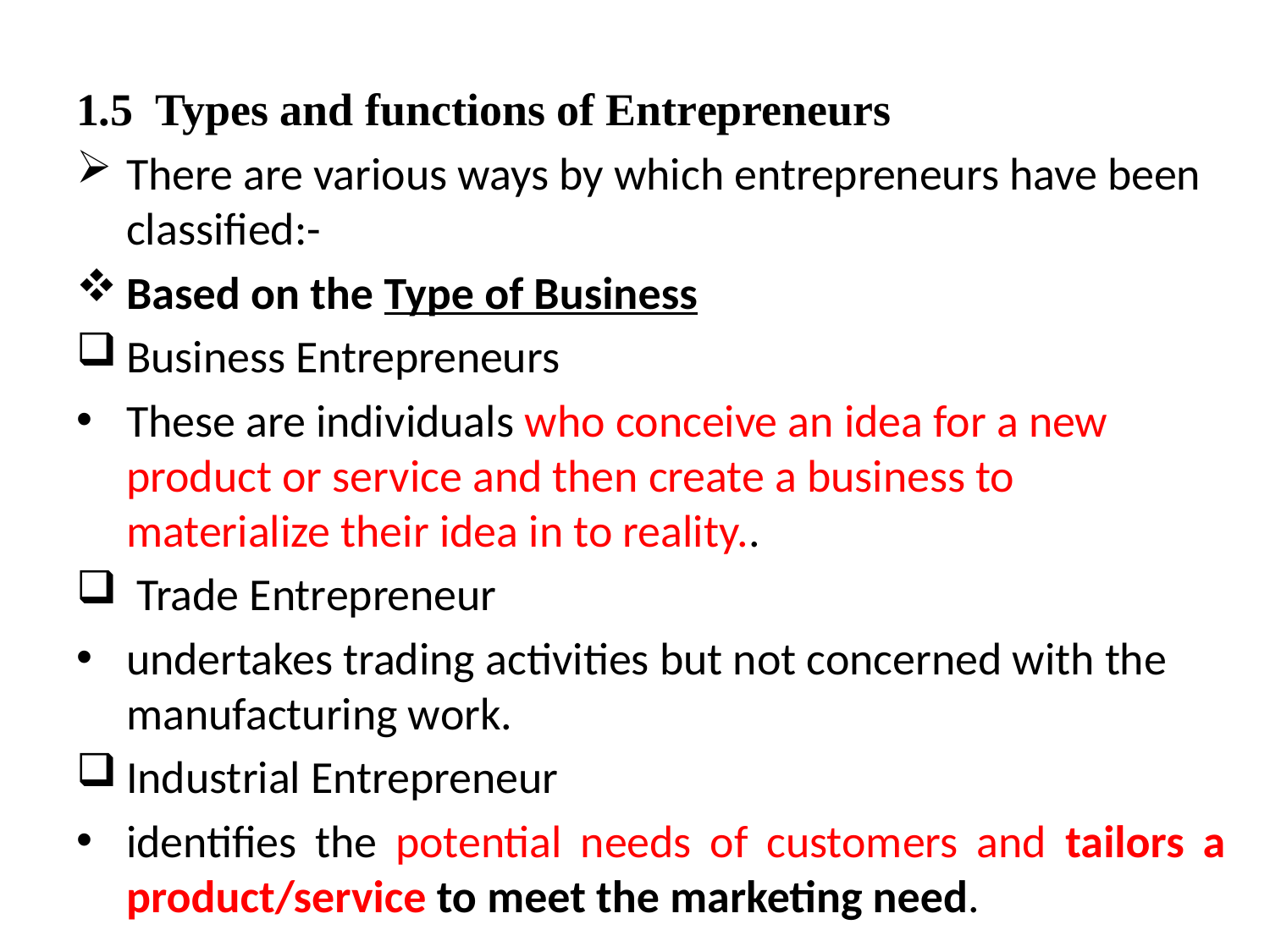

1.5  Types and functions of Entrepreneurs
There are various ways by which entrepreneurs have been classified:-
Based on the Type of Business
Business Entrepreneurs
These are individuals who conceive an idea for a new product or service and then create a business to materialize their idea in to reality..
 Trade Entrepreneur
undertakes trading activities but not concerned with the manufacturing work.
Industrial Entrepreneur
identifies the potential needs of customers and tailors a product/service to meet the marketing need.